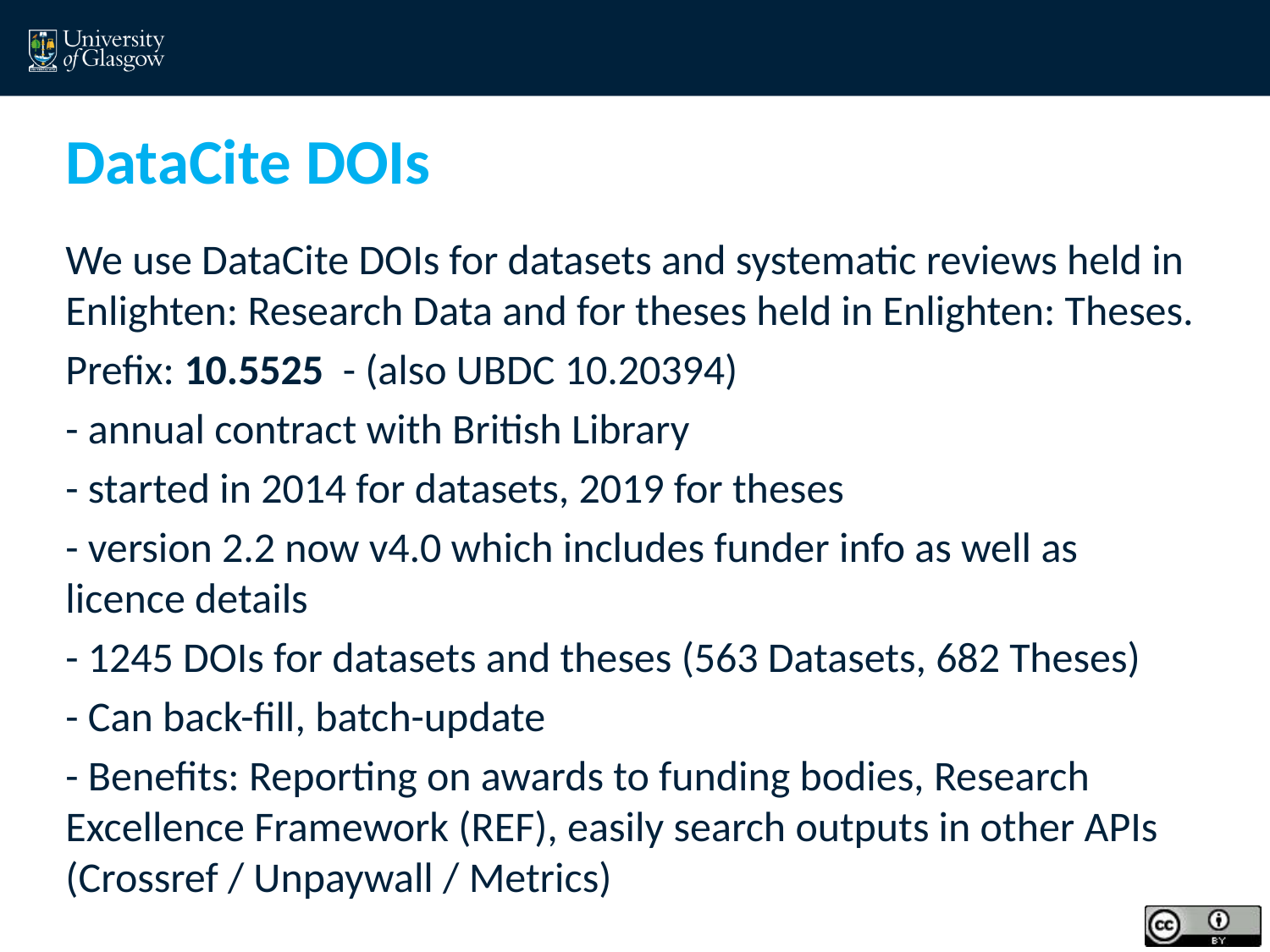

# DataCite DOIs
We use DataCite DOIs for datasets and systematic reviews held in Enlighten: Research Data and for theses held in Enlighten: Theses.
Prefix: 10.5525  - (also UBDC 10.20394)
- annual contract with British Library
- started in 2014 for datasets, 2019 for theses
- version 2.2 now v4.0 which includes funder info as well as licence details
- 1245 DOIs for datasets and theses (563 Datasets, 682 Theses)
- Can back-fill, batch-update
- Benefits: Reporting on awards to funding bodies, Research Excellence Framework (REF), easily search outputs in other APIs (Crossref / Unpaywall / Metrics)